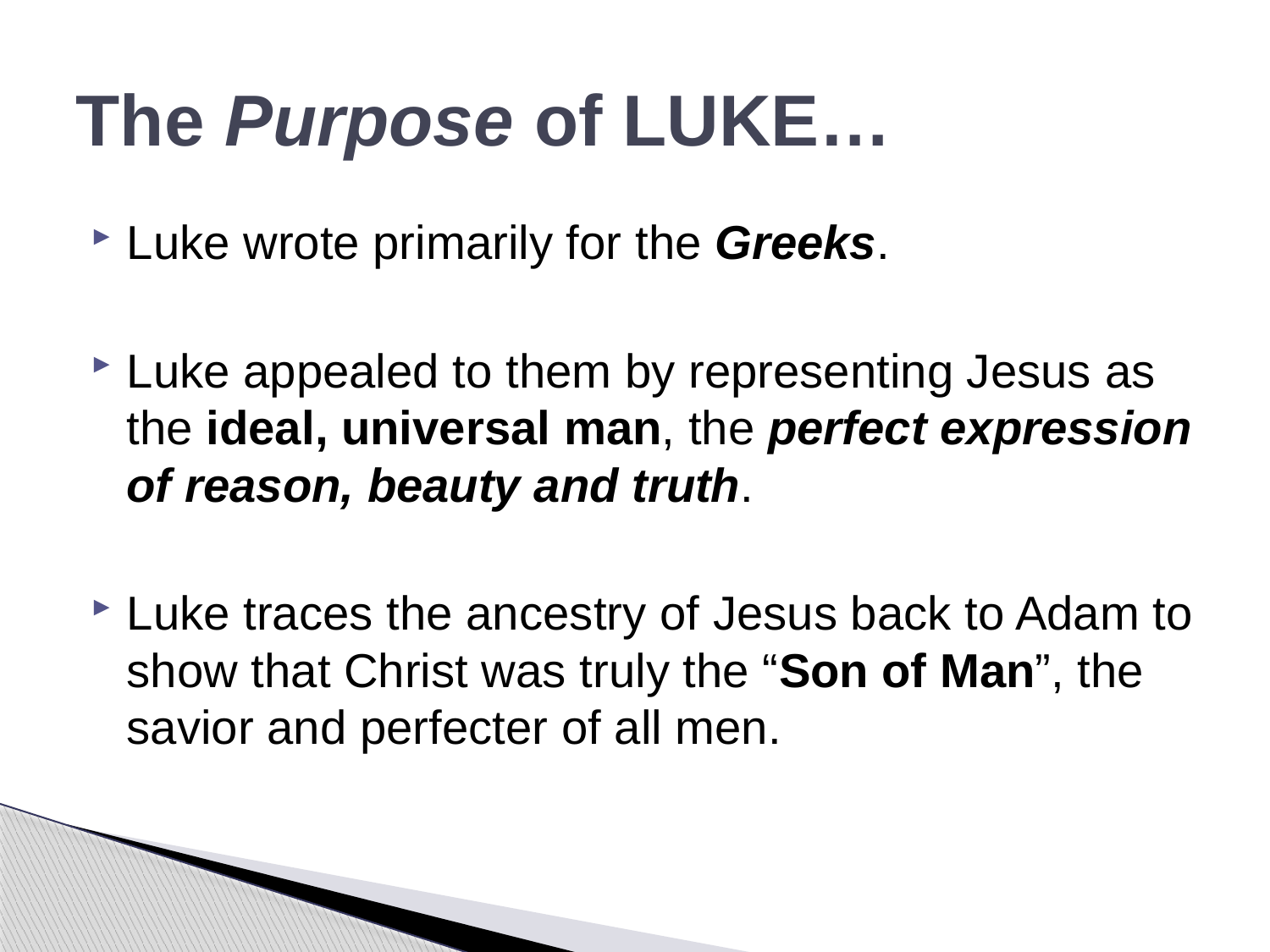

# The Purpose of LUKE…
Luke wrote primarily for the Greeks.

Luke appealed to them by representing Jesus as the ideal, universal man, the perfect expression of reason, beauty and truth.

Luke traces the ancestry of Jesus back to Adam to show that Christ was truly the “Son of Man”, the savior and perfecter of all men.